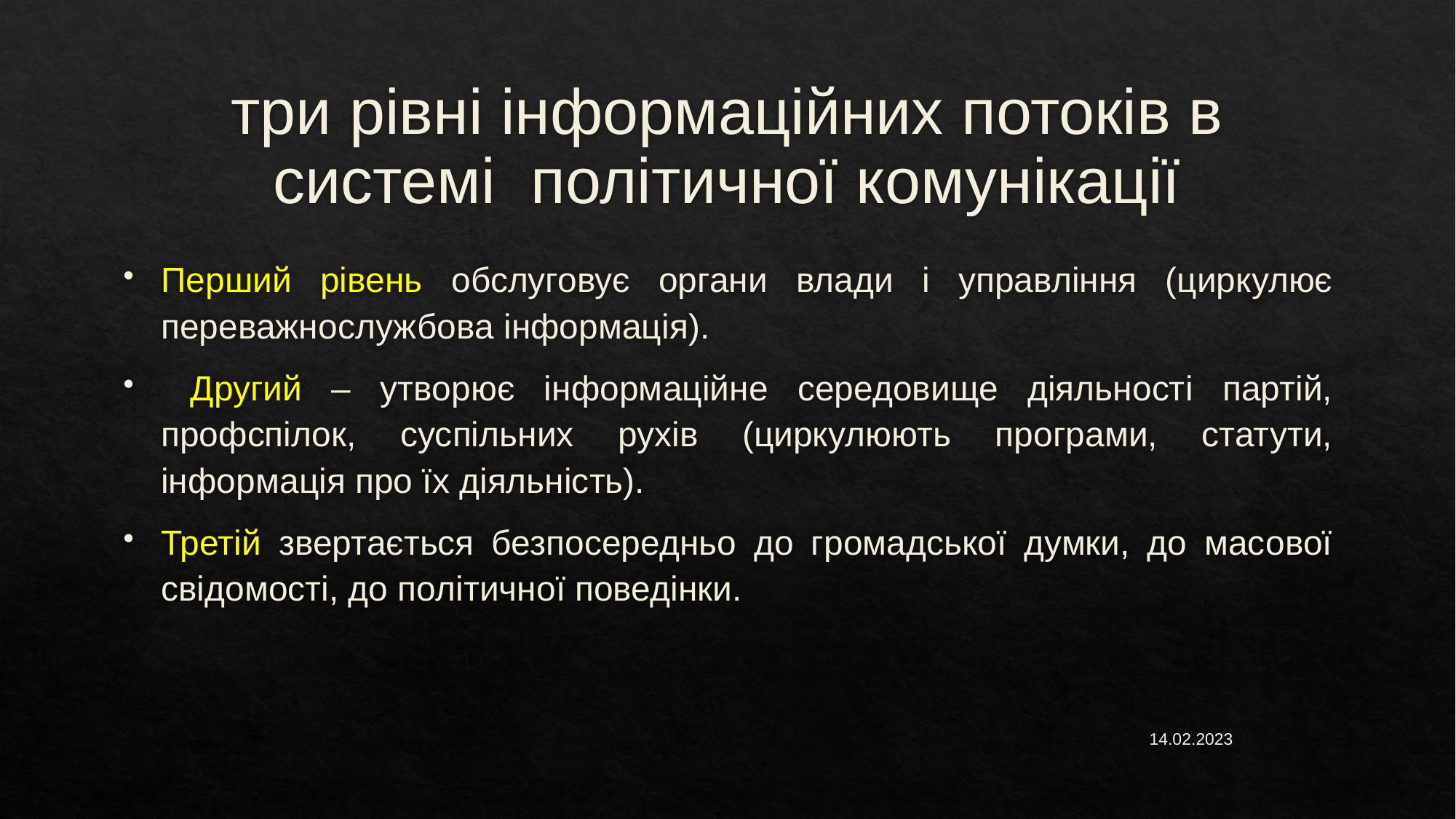

# три рівні інформаційних потоків в системі  політичної комунікації
Перший рівень обслуговує органи влади і управління (циркулює переважнослужбова інформація).
 Другий – утворює інформаційне середовище діяльності партій, профспілок, суспільних рухів (циркулюють програми, статути, інформація про їх діяльність).
Третій звертається безпосередньо до громадської думки, до масової свідомості, до політичної поведінки.
14.02.2023